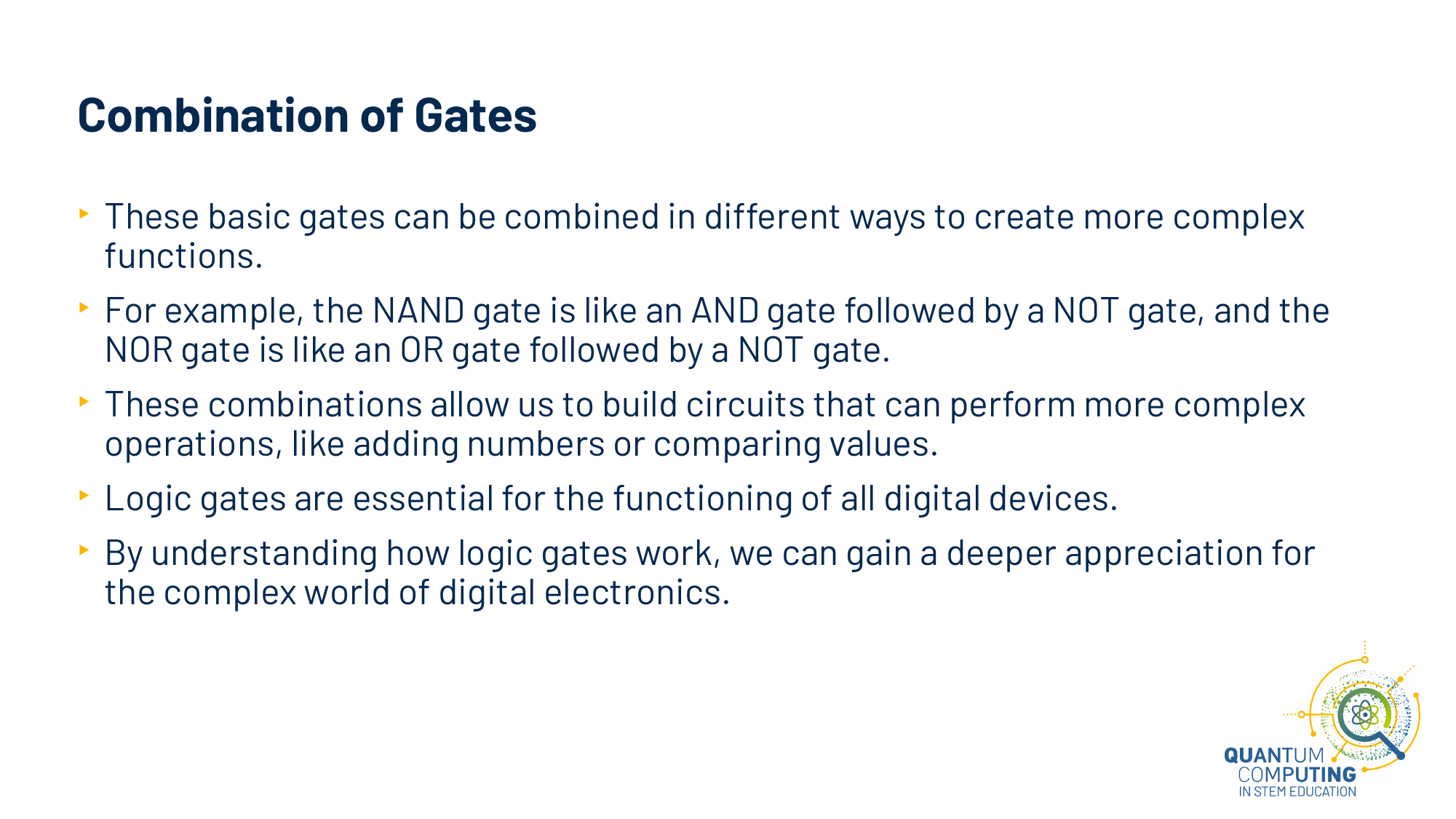

# Combination of Gates
These basic gates can be combined in different ways to create more complex functions.
For example, the NAND gate is like an AND gate followed by a NOT gate, and the NOR gate is like an OR gate followed by a NOT gate.
These combinations allow us to build circuits that can perform more complex operations, like adding numbers or comparing values.
Logic gates are essential for the functioning of all digital devices.
By understanding how logic gates work, we can gain a deeper appreciation for the complex world of digital electronics.